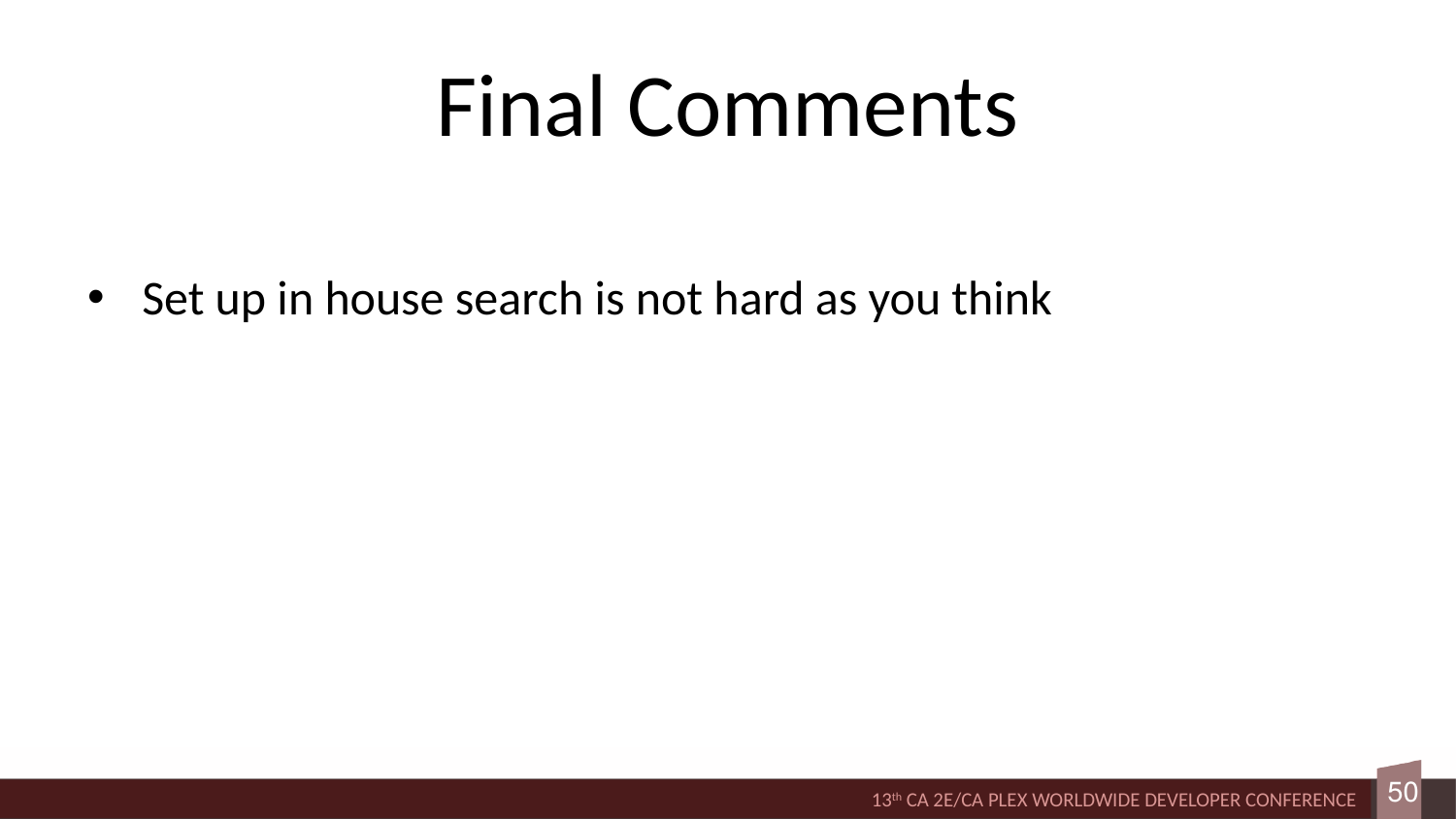

# Final Comments

Set up in house search is not hard as you think